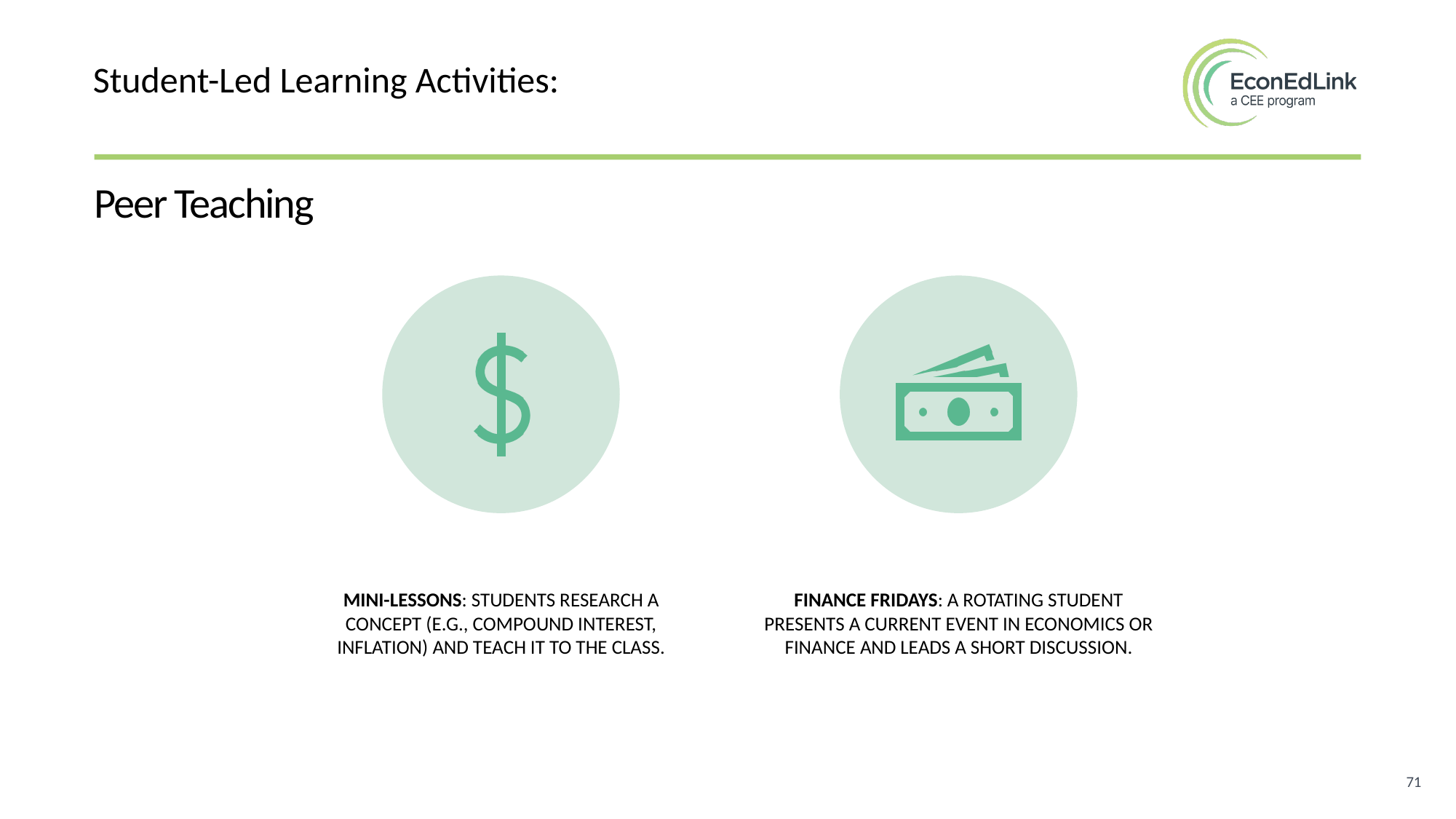

Student-Led Learning Activities:

Peer Teaching
Mini-Lessons: Students research a concept (e.g., compound interest, inflation) and teach it to the class.
Finance Fridays: A rotating student presents a current event in economics or finance and leads a short discussion.
71